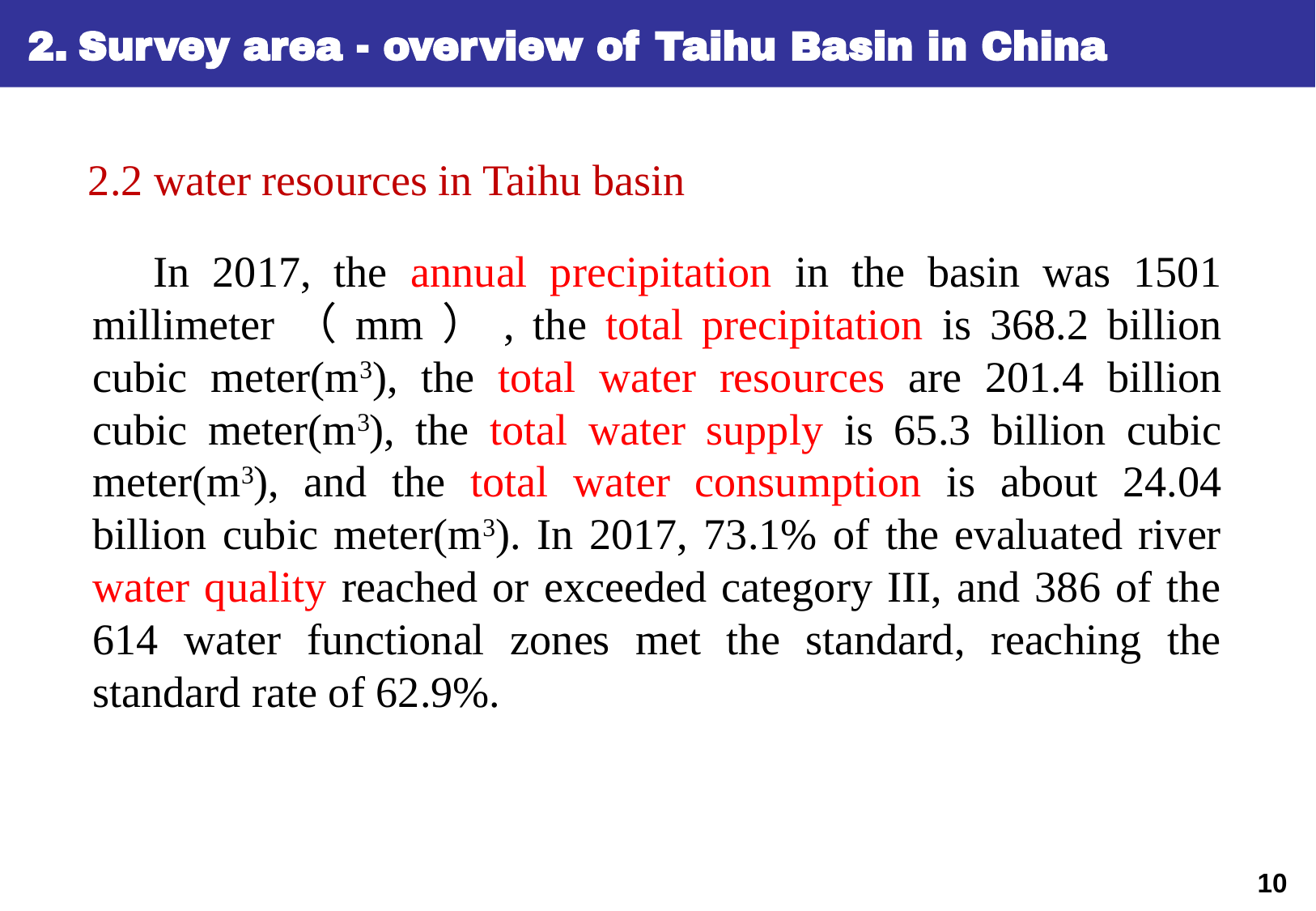

2. Survey area - overview of Taihu Basin in China
2.2 water resources in Taihu basin
In 2017, the annual precipitation in the basin was 1501 millimeter（mm）, the total precipitation is 368.2 billion cubic meter(m3), the total water resources are 201.4 billion cubic meter(m3), the total water supply is 65.3 billion cubic meter(m3), and the total water consumption is about 24.04 billion cubic meter(m3). In 2017, 73.1% of the evaluated river water quality reached or exceeded category III, and 386 of the 614 water functional zones met the standard, reaching the standard rate of 62.9%.
10